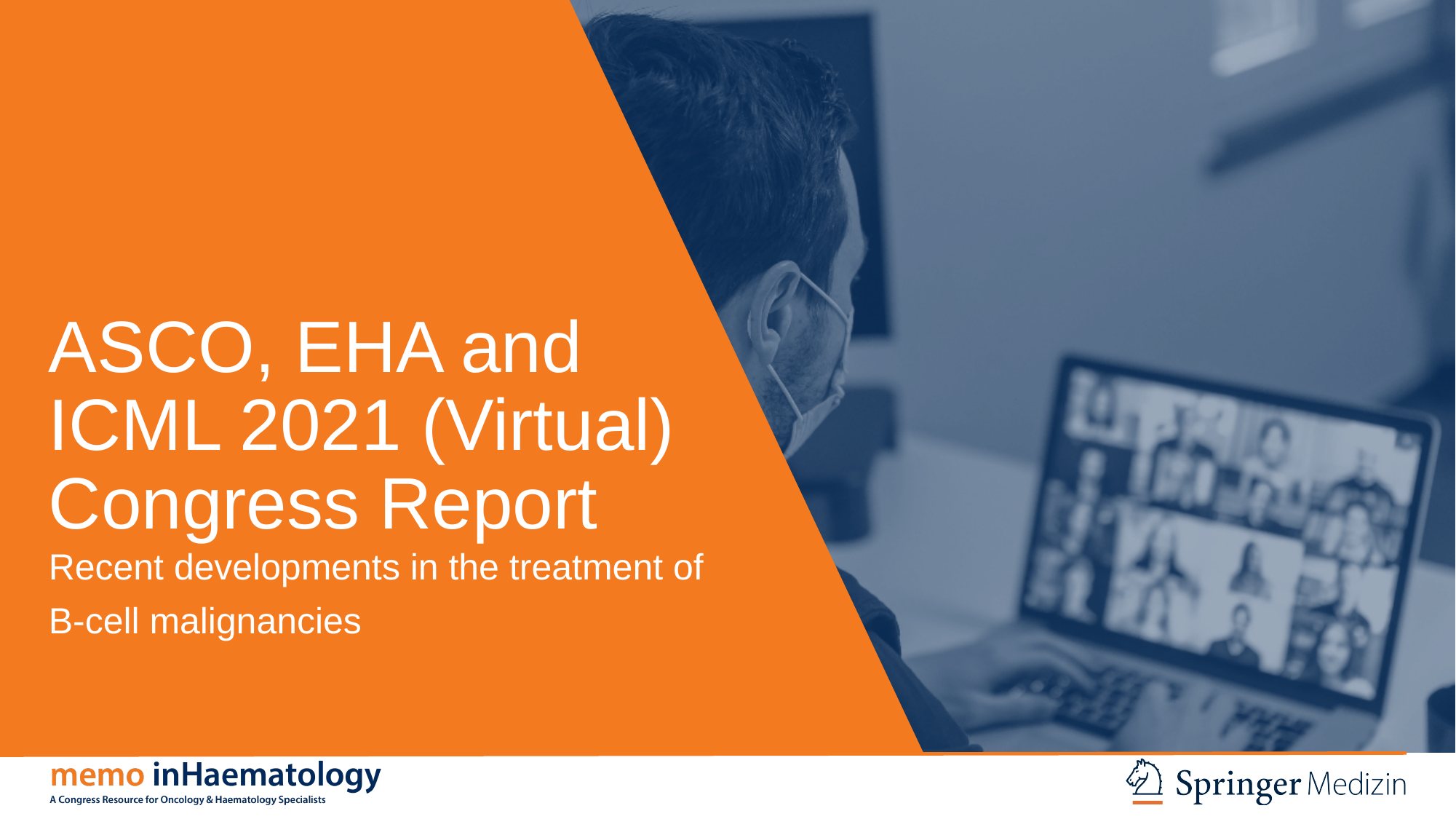

# ASCO, EHA and ICML 2021 (Virtual) Congress Report
Recent developments in the treatment of
B-cell malignancies